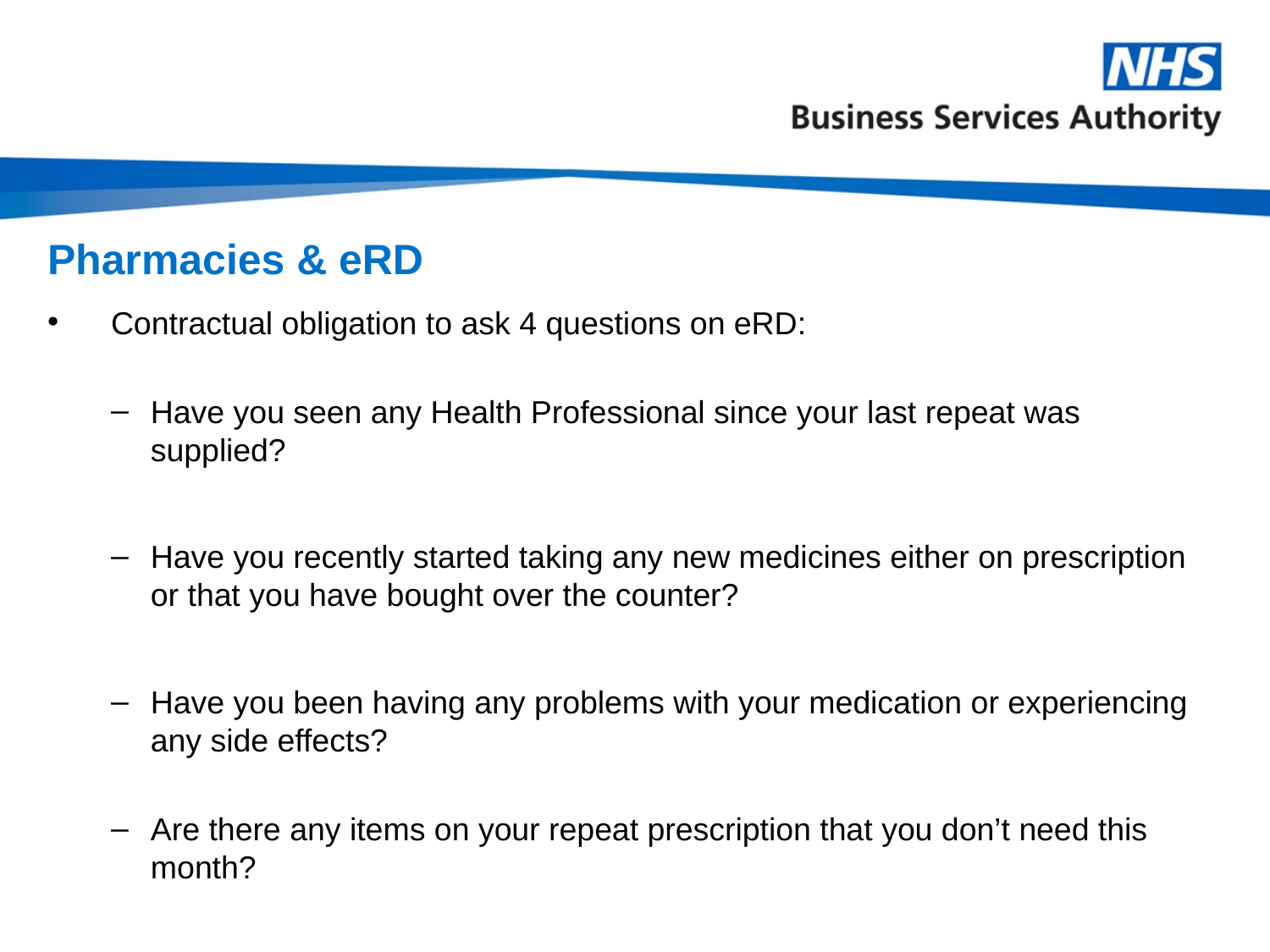

# Pharmacies & eRD
Contractual obligation to ask 4 questions on eRD:

Have you seen any Health Professional since your last repeat was supplied?

Have you recently started taking any new medicines either on prescription or that you have bought over the counter?

Have you been having any problems with your medication or experiencing any side effects?

Are there any items on your repeat prescription that you don’t need this month?